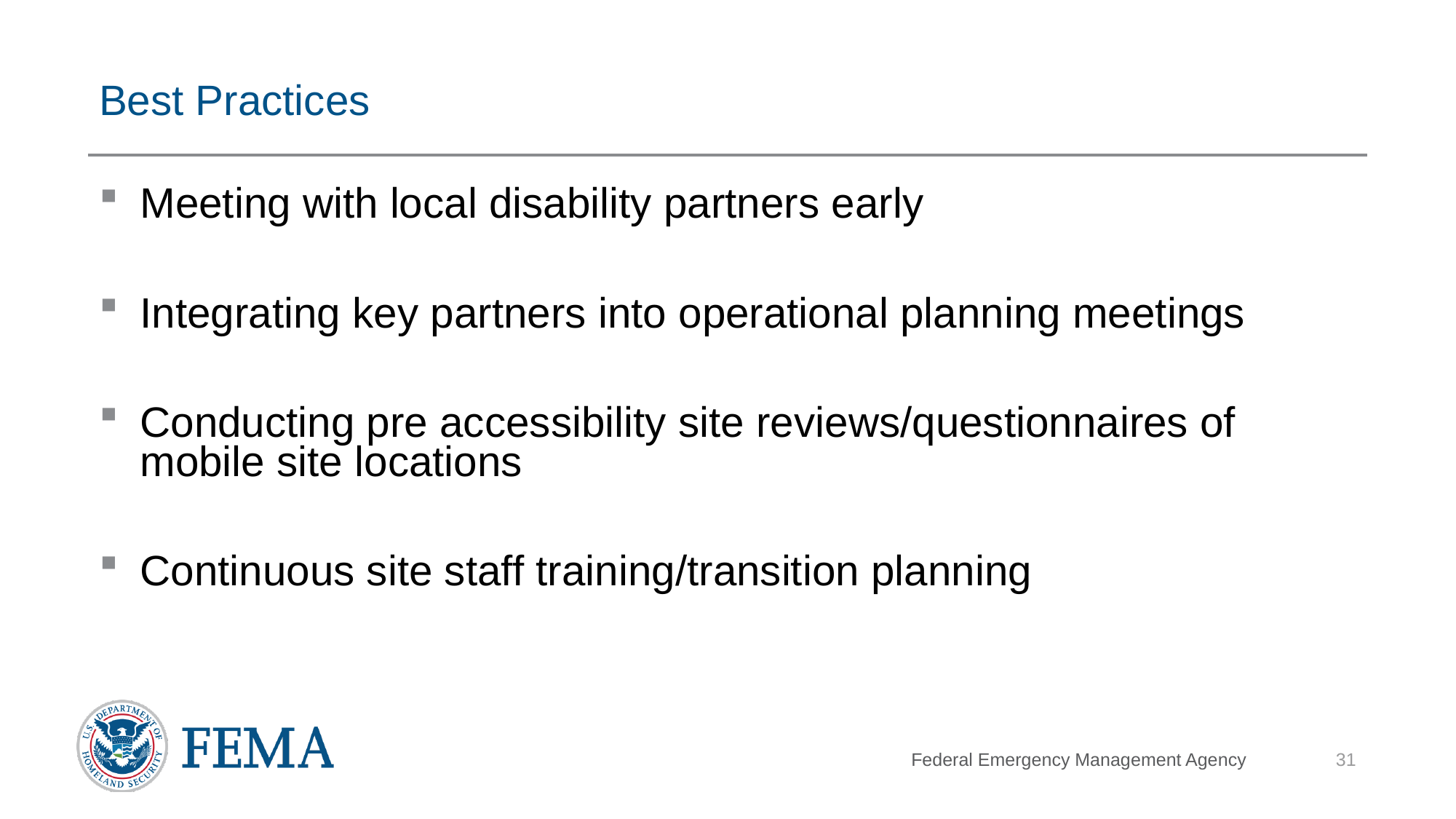

# Best Practices
Meeting with local disability partners early

Integrating key partners into operational planning meetings

Conducting pre accessibility site reviews/questionnaires of mobile site locations

Continuous site staff training/transition planning

31